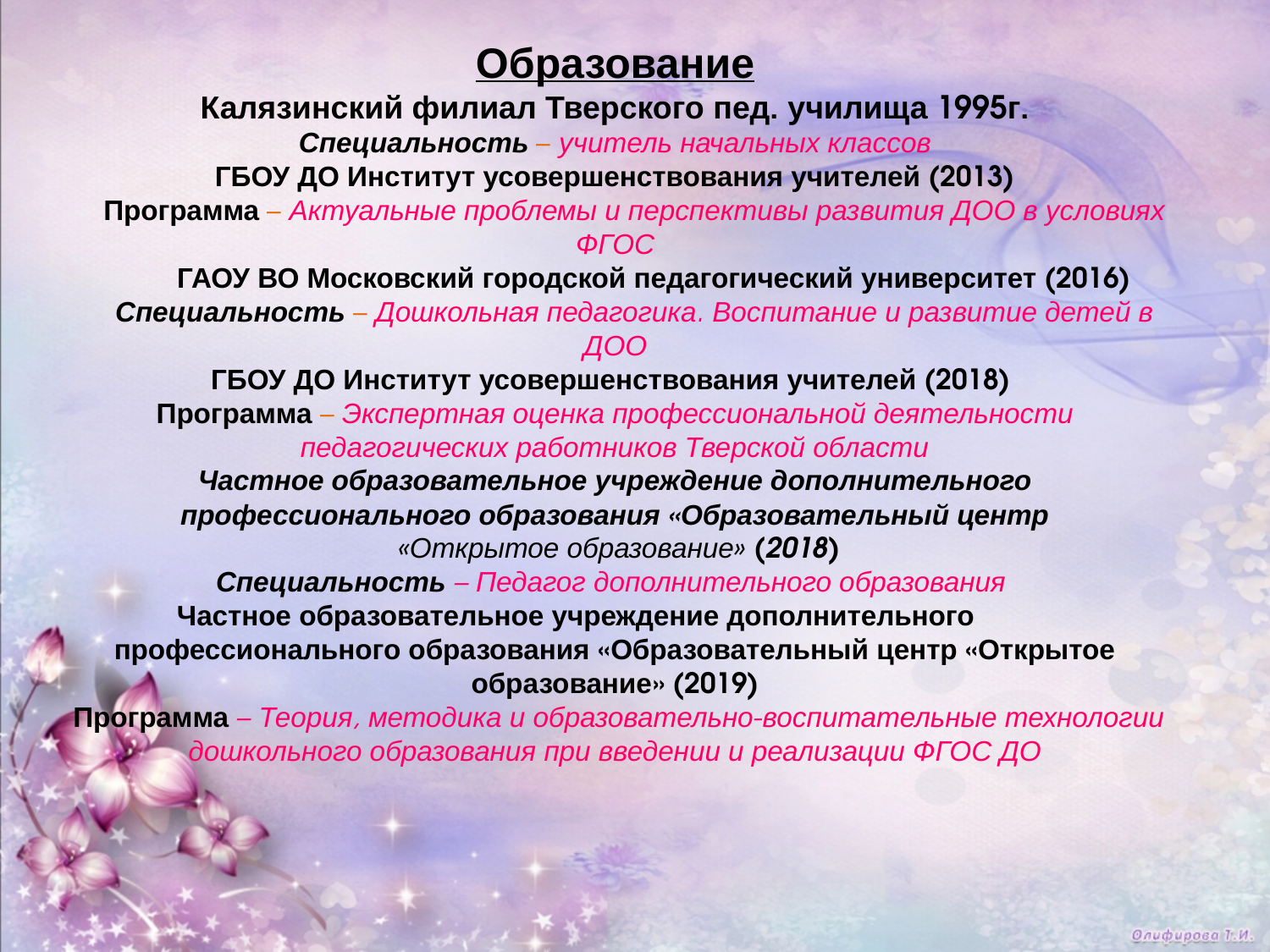

Образование
Калязинский филиал Тверского пед. училища 1995г.
Специальность – учитель начальных классов
ГБОУ ДО Институт усовершенствования учителей (2013)
     Программа – Актуальные проблемы и перспективы развития ДОО в условиях ФГОС
           ГАОУ ВО Московский городской педагогический университет (2016)
     Специальность – Дошкольная педагогика. Воспитание и развитие детей в ДОО
ГБОУ ДО Институт усовершенствования учителей (2018)
Программа – Экспертная оценка профессиональной деятельности педагогических работников Тверской области
Частное образовательное учреждение дополнительного профессионального образования «Образовательный центр
 «Открытое образование» (2018)
Специальность – Педагог дополнительного образования
Частное образовательное учреждение дополнительного           профессионального образования «Образовательный центр «Открытое образование» (2019)
 Программа – Теория, методика и образовательно-воспитательные технологии дошкольного образования при введении и реализации ФГОС ДО